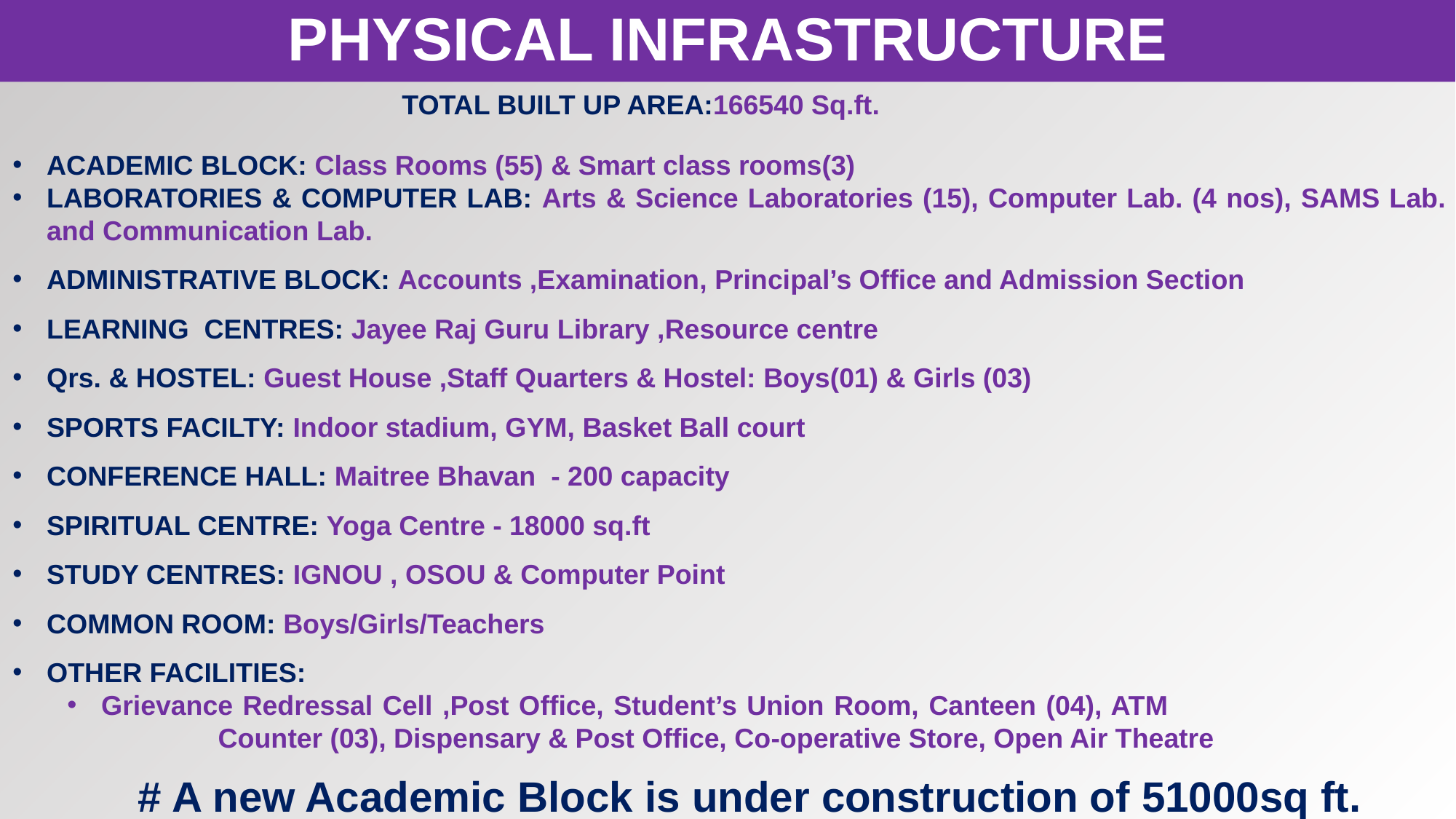

PHYSICAL INFRASTRUCTURE
TOTAL BUILT UP AREA:166540 Sq.ft.
ACADEMIC BLOCK: Class Rooms (55) & Smart class rooms(3)
LABORATORIES & COMPUTER LAB: Arts & Science Laboratories (15), Computer Lab. (4 nos), SAMS Lab. and Communication Lab.
ADMINISTRATIVE BLOCK: Accounts ,Examination, Principal’s Office and Admission Section
LEARNING  CENTRES: Jayee Raj Guru Library ,Resource centre
Qrs. & HOSTEL: Guest House ,Staff Quarters & Hostel: Boys(01) & Girls (03)
SPORTS FACILTY: Indoor stadium, GYM, Basket Ball court
CONFERENCE HALL: Maitree Bhavan  - 200 capacity
SPIRITUAL CENTRE: Yoga Centre - 18000 sq.ft
STUDY CENTRES: IGNOU , OSOU & Computer Point
COMMON ROOM: Boys/Girls/Teachers
OTHER FACILITIES:
Grievance Redressal Cell ,Post Office, Student’s Union Room, Canteen (04), ATM      				 Counter (03), Dispensary & Post Office, Co-operative Store, Open Air Theatre
# A new Academic Block is under construction of 51000sq ft.